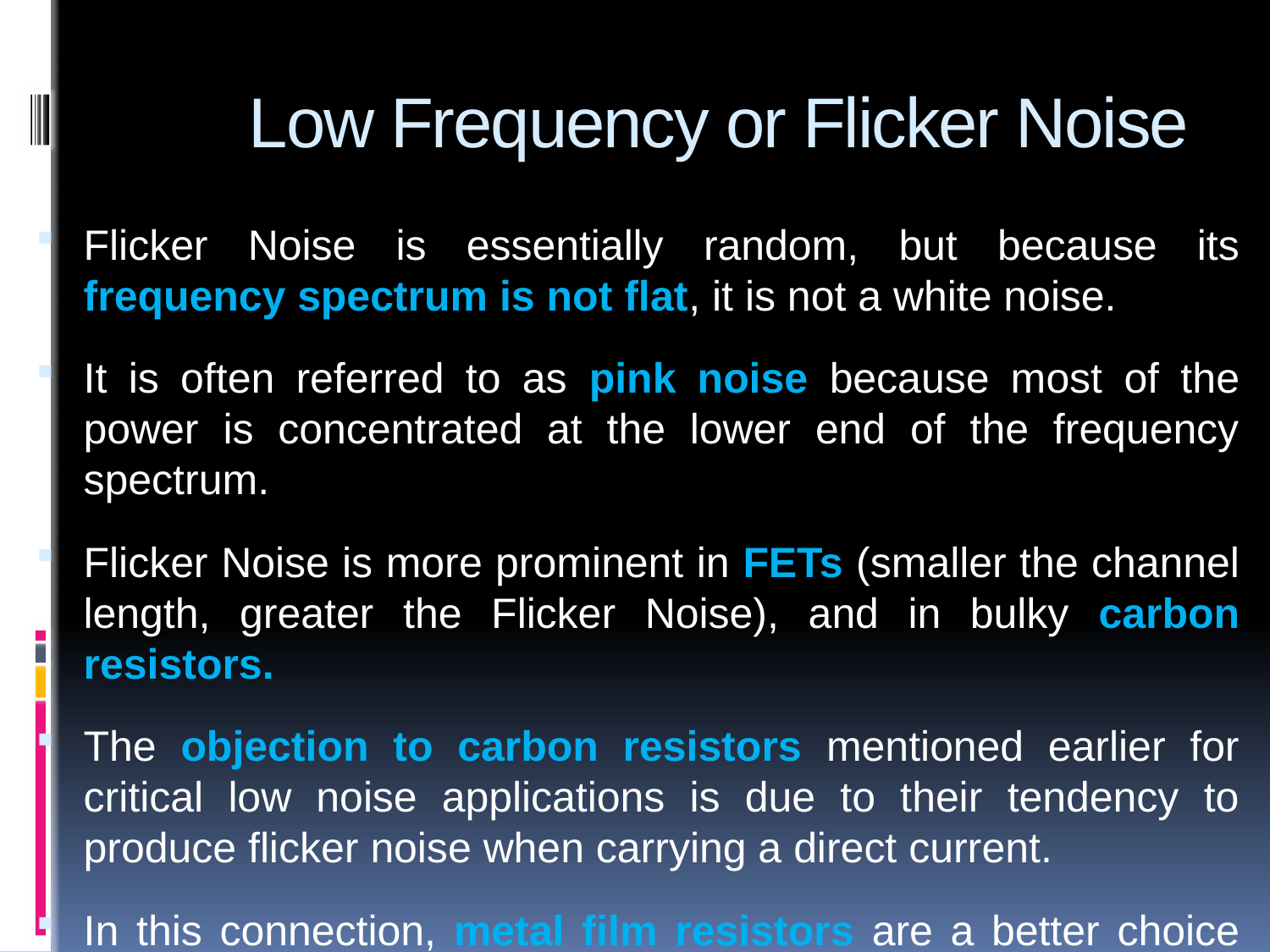

# Low Frequency or Flicker Noise
Flicker Noise is essentially random, but because its frequency spectrum is not flat, it is not a white noise.
It is often referred to as pink noise because most of the power is concentrated at the lower end of the frequency spectrum.
Flicker Noise is more prominent in FETs (smaller the channel length, greater the Flicker Noise), and in bulky carbon resistors.
The objection to carbon resistors mentioned earlier for critical low noise applications is due to their tendency to produce flicker noise when carrying a direct current.
In this connection, metal film resistors are a better choice for low frequency, low noise applications.